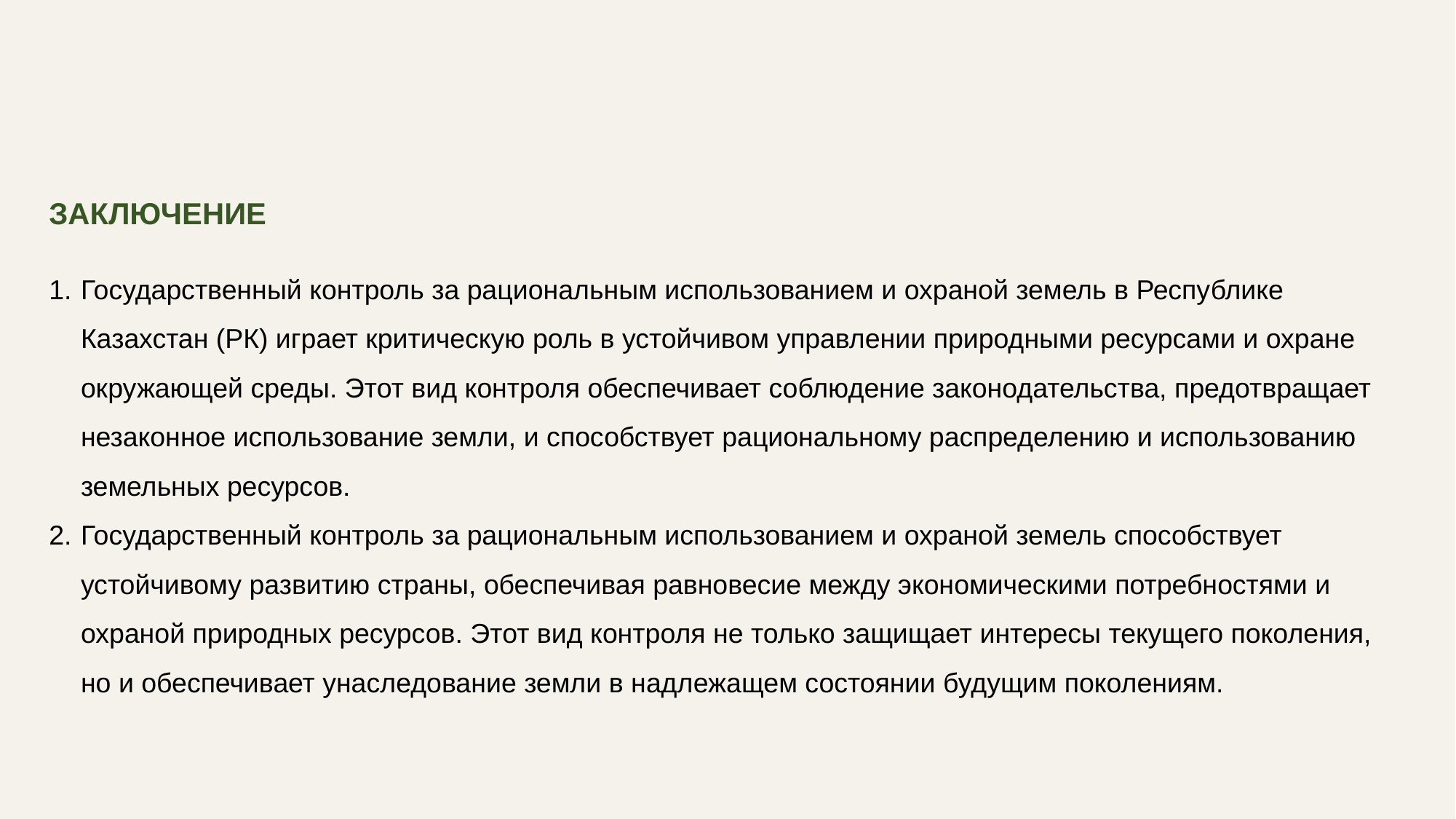

ЗАКЛЮЧЕНИЕ
Государственный контроль за рациональным использованием и охраной земель в Республике Казахстан (РК) играет критическую роль в устойчивом управлении природными ресурсами и охране окружающей среды. Этот вид контроля обеспечивает соблюдение законодательства, предотвращает незаконное использование земли, и способствует рациональному распределению и использованию земельных ресурсов.
Государственный контроль за рациональным использованием и охраной земель способствует устойчивому развитию страны, обеспечивая равновесие между экономическими потребностями и охраной природных ресурсов. Этот вид контроля не только защищает интересы текущего поколения, но и обеспечивает унаследование земли в надлежащем состоянии будущим поколениям.